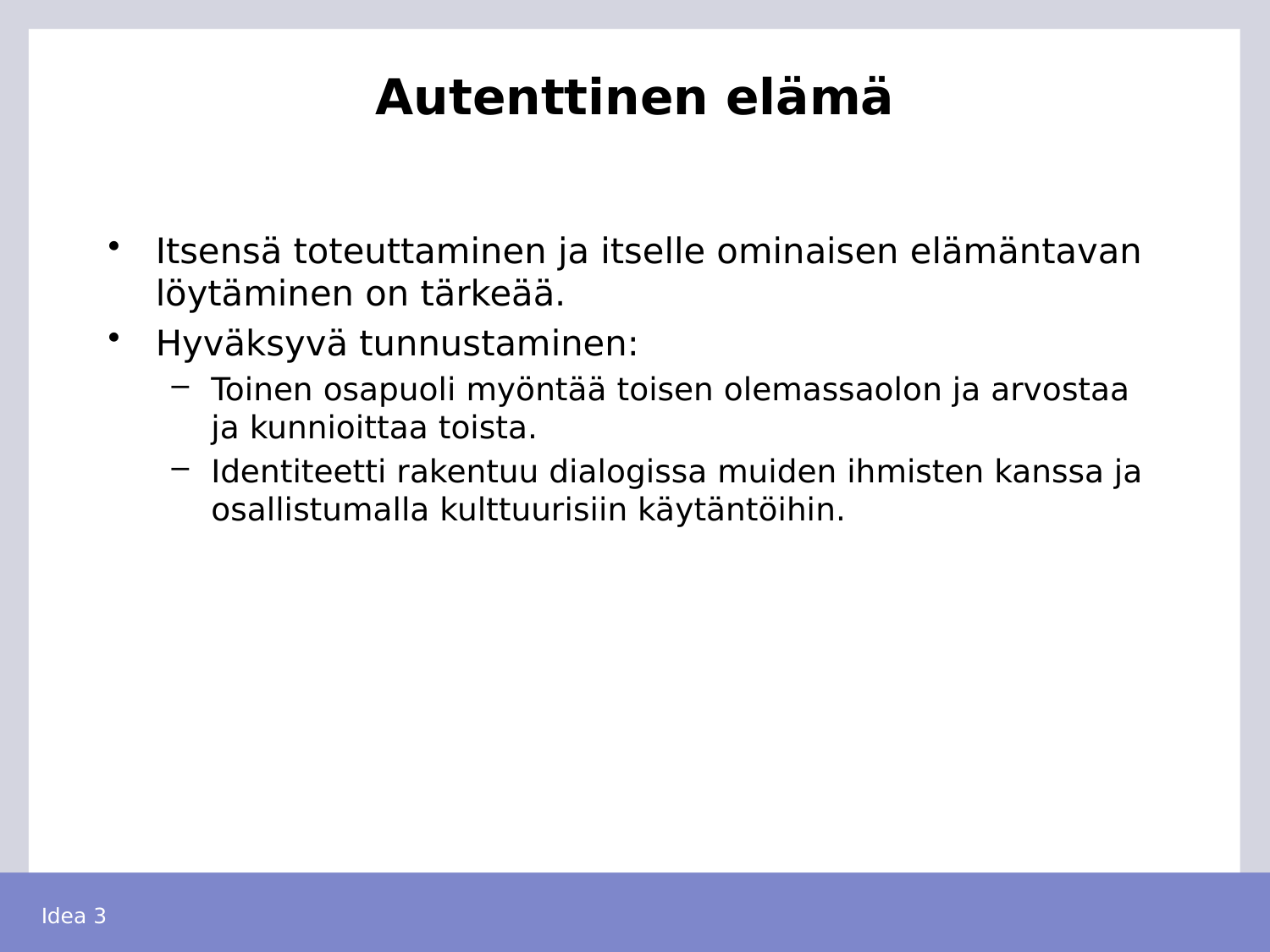

# Autenttinen elämä
Itsensä toteuttaminen ja itselle ominaisen elämäntavan löytäminen on tärkeää.
Hyväksyvä tunnustaminen:
Toinen osapuoli myöntää toisen olemassaolon ja arvostaa ja kunnioittaa toista.
Identiteetti rakentuu dialogissa muiden ihmisten kanssa ja osallistumalla kulttuurisiin käytäntöihin.